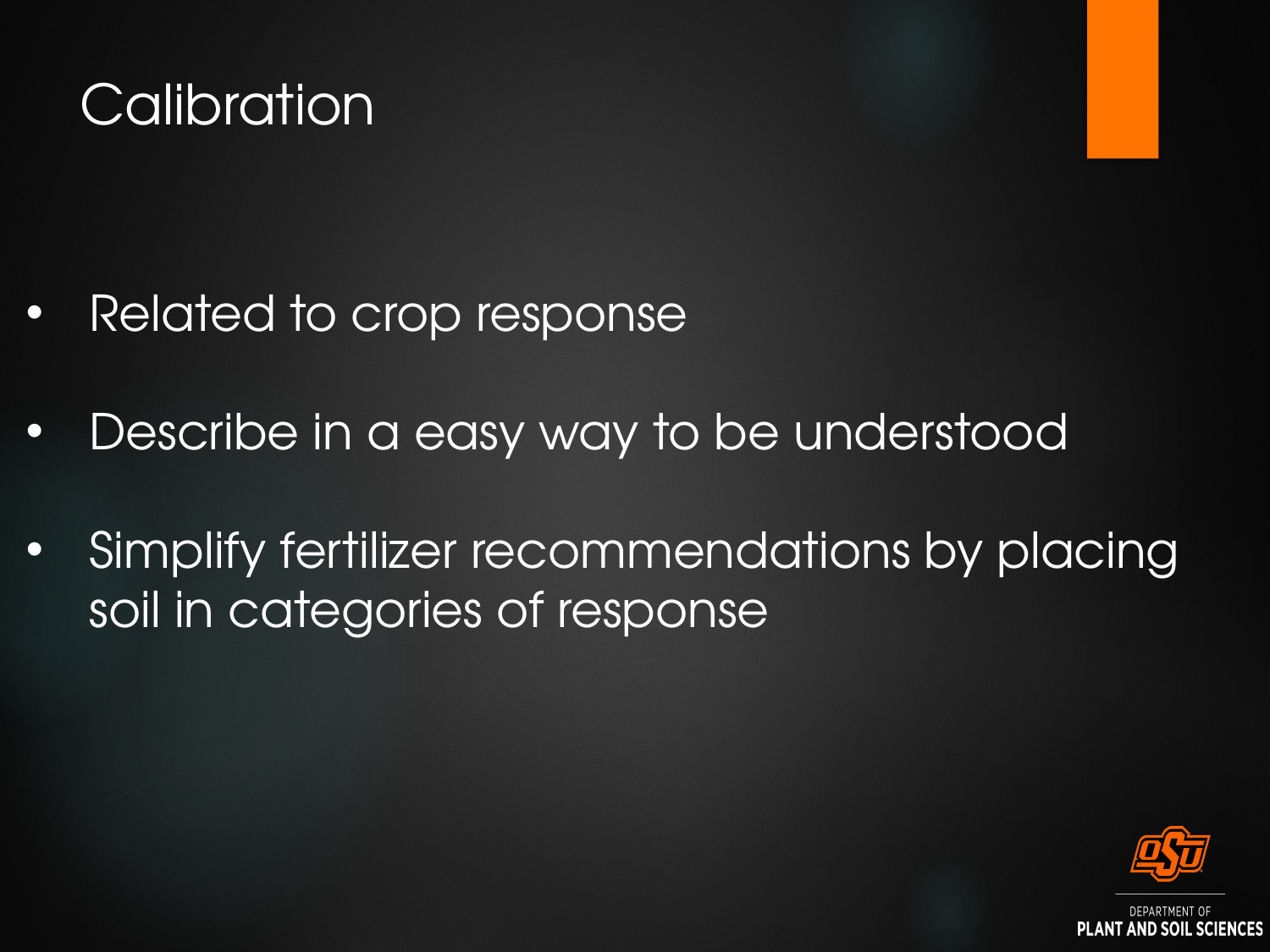

# Calibration

Related to crop response

Describe in a easy way to be understood

Simplify fertilizer recommendations by placing soil in categories of response